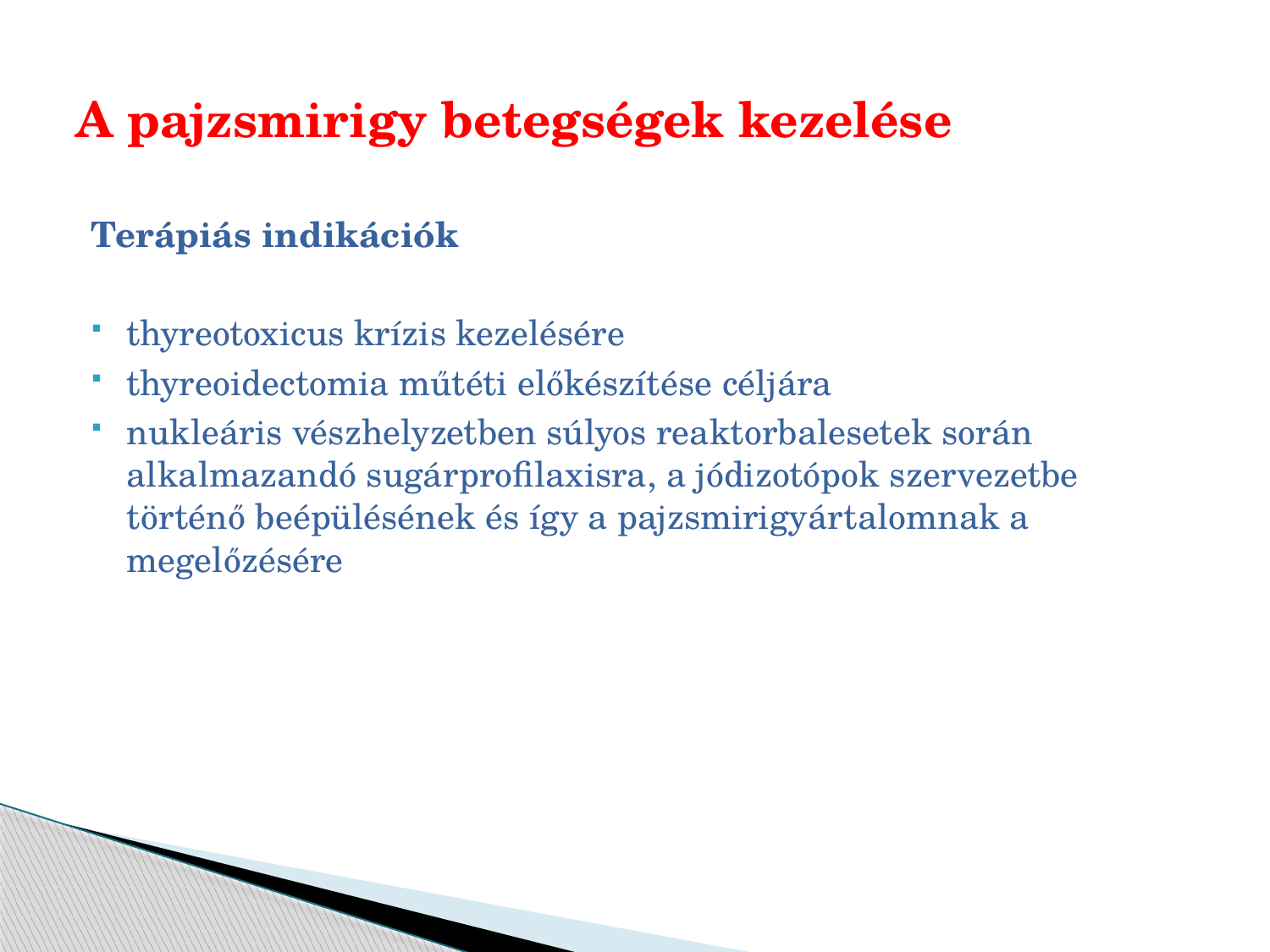

# A pajzsmirigy betegségek kezelése
Terápiás indikációk

thyreotoxicus krízis kezelésére
thyreoidectomia műtéti előkészítése céljára
nukleáris vészhelyzetben súlyos reaktorbalesetek során alkalmazandó sugárprofilaxisra, a jódizotópok szervezetbe történő beépülésének és így a pajzsmirigyártalomnak a megelőzésére